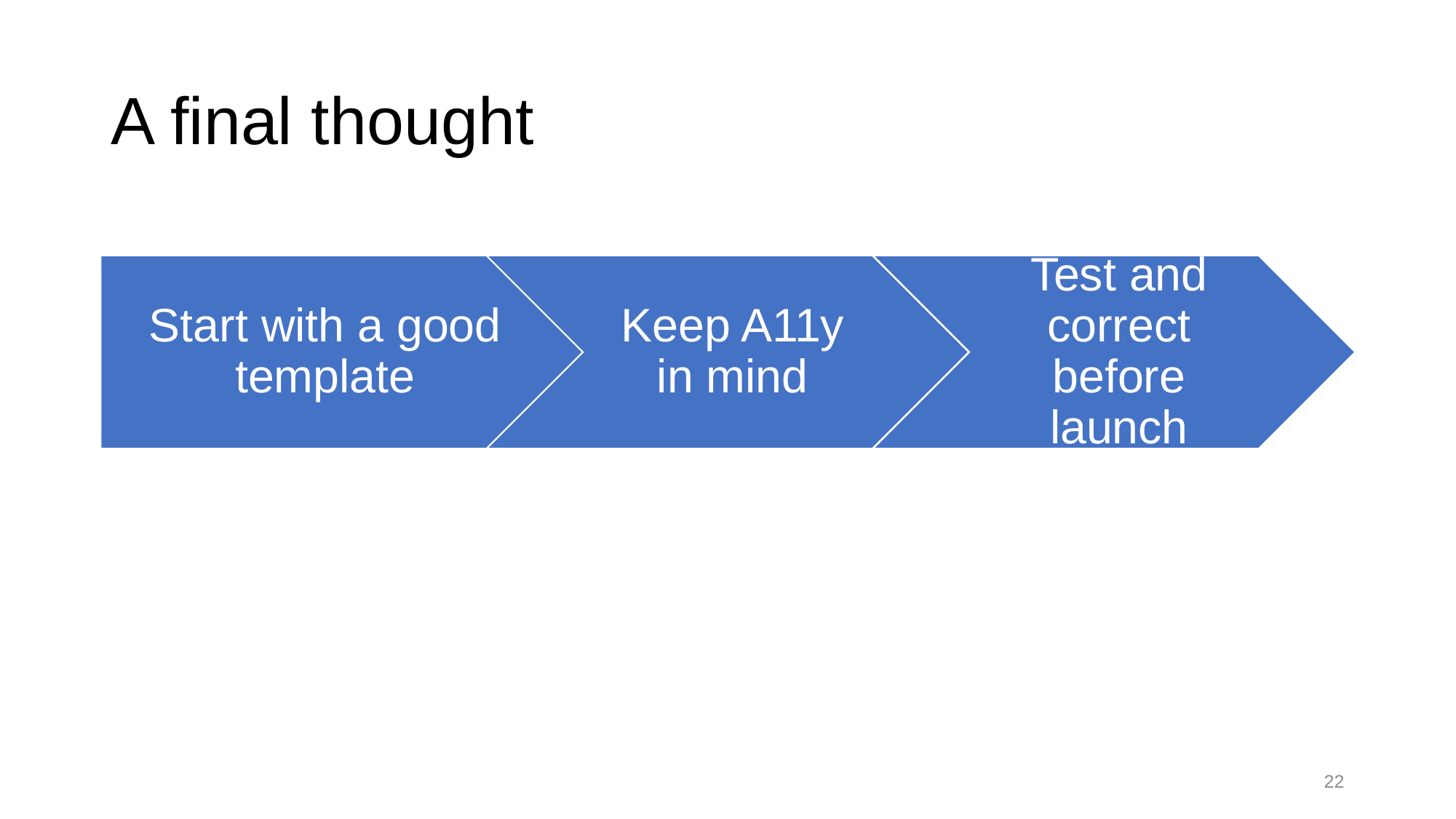

# A final thought
Start with a good template
Keep A11y in mind
Test and correct before launch
22